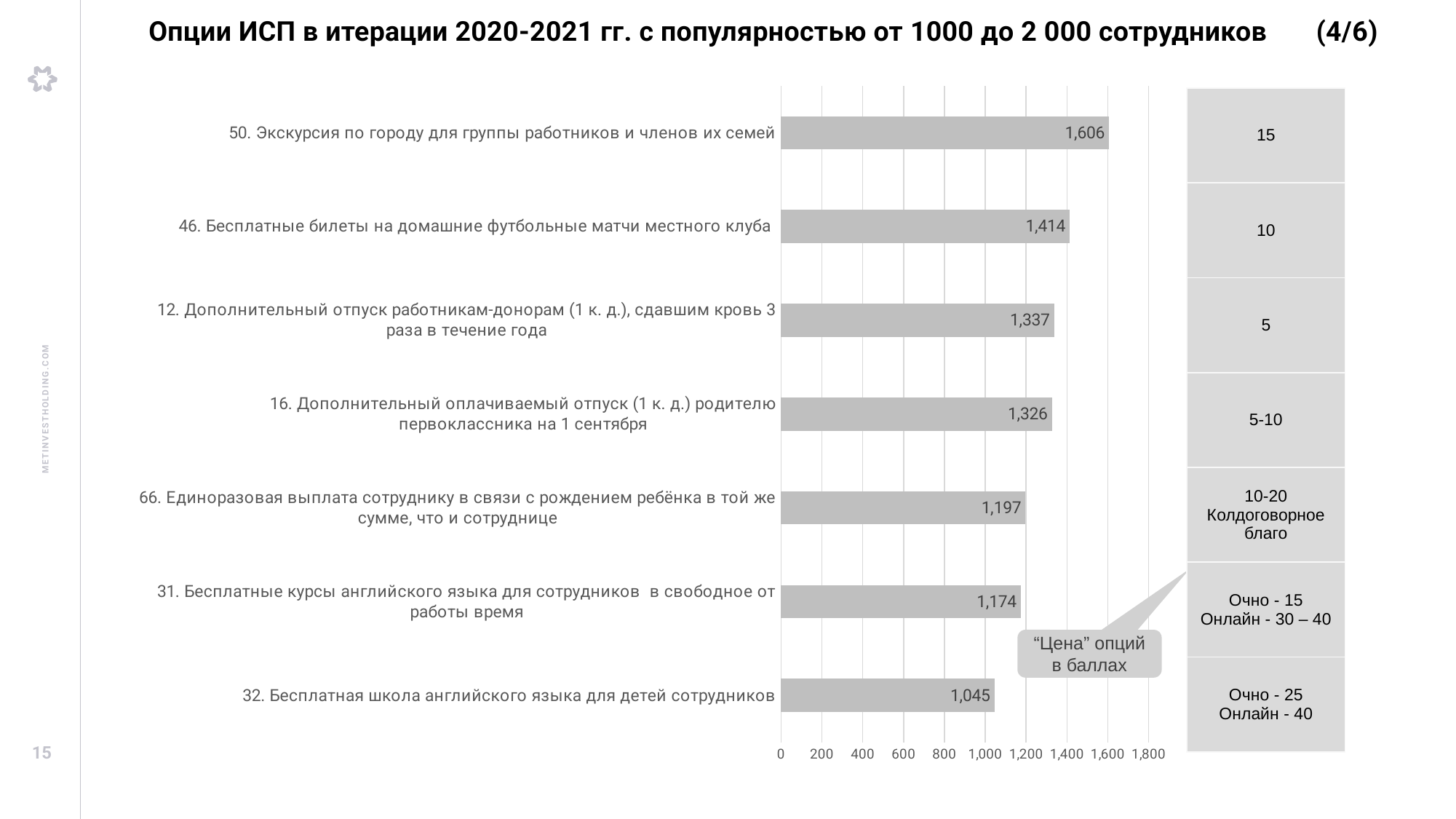

Опции ИСП в итерации 2020-2021 гг. с популярностью от 1000 до 2 000 сотрудников       (4/6)

### Chart

| Category |  |
|---|---|
| 32. Бесплатная школа английского языка для детей сотрудников | 1045.0 |
| 31. Бесплатные курсы английского языка для сотрудников  в свободное от работы время | 1174.0 |
| 66. Единоразовая выплата сотруднику в связи с рождением ребёнка в той же сумме, что и сотруднице | 1197.0 |
| 16. Дополнительный оплачиваемый отпуск (1 к. д.) родителю первоклассника на 1 сентября | 1326.0 |
| 12. Дополнительный отпуск работникам-донорам (1 к. д.), сдавшим кровь 3 раза в течение года | 1337.0 |
| 46. Бесплатные билеты на домашние футбольные матчи местного клуба  | 1414.0 |
| 50. Экскурсия по городу для группы работников и членов их семей | 1606.0 |
| 15 |
| --- |
| 10 |
| 5 |
| 5-10 |
| 10-20 Колдоговорное благо |
| Очно - 15 Онлайн - 30 – 40 |
| Очно - 25 Онлайн - 40 |
“Цена” опций в баллах